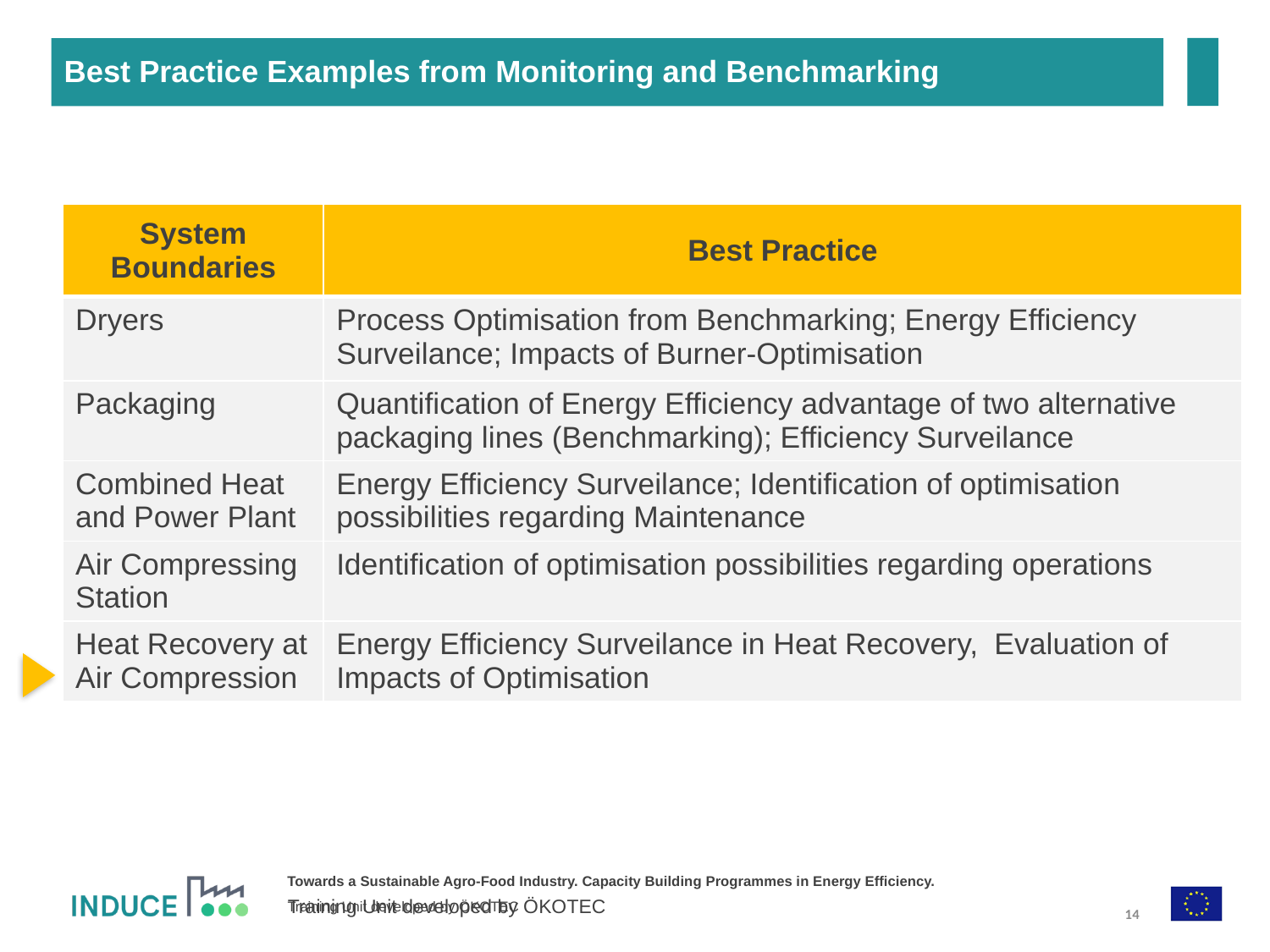

Training Unit developed by ÖKOTEC

Best Practice Examples from Monitoring and Benchmarking
| System Boundaries | Best Practice |
| --- | --- |
| Dryers | Process Optimisation from Benchmarking; Energy Efficiency Surveilance; Impacts of Burner-Optimisation |
| Packaging | Quantification of Energy Efficiency advantage of two alternative packaging lines (Benchmarking); Efficiency Surveilance |
| Combined Heat and Power Plant | Energy Efficiency Surveilance; Identification of optimisation possibilities regarding Maintenance |
| Air Compressing Station | Identification of optimisation possibilities regarding operations |
| Heat Recovery at Air Compression | Energy Efficiency Surveilance in Heat Recovery,  Evaluation of Impacts of Optimisation |

Training Unit developed by ÖKOTEC
14